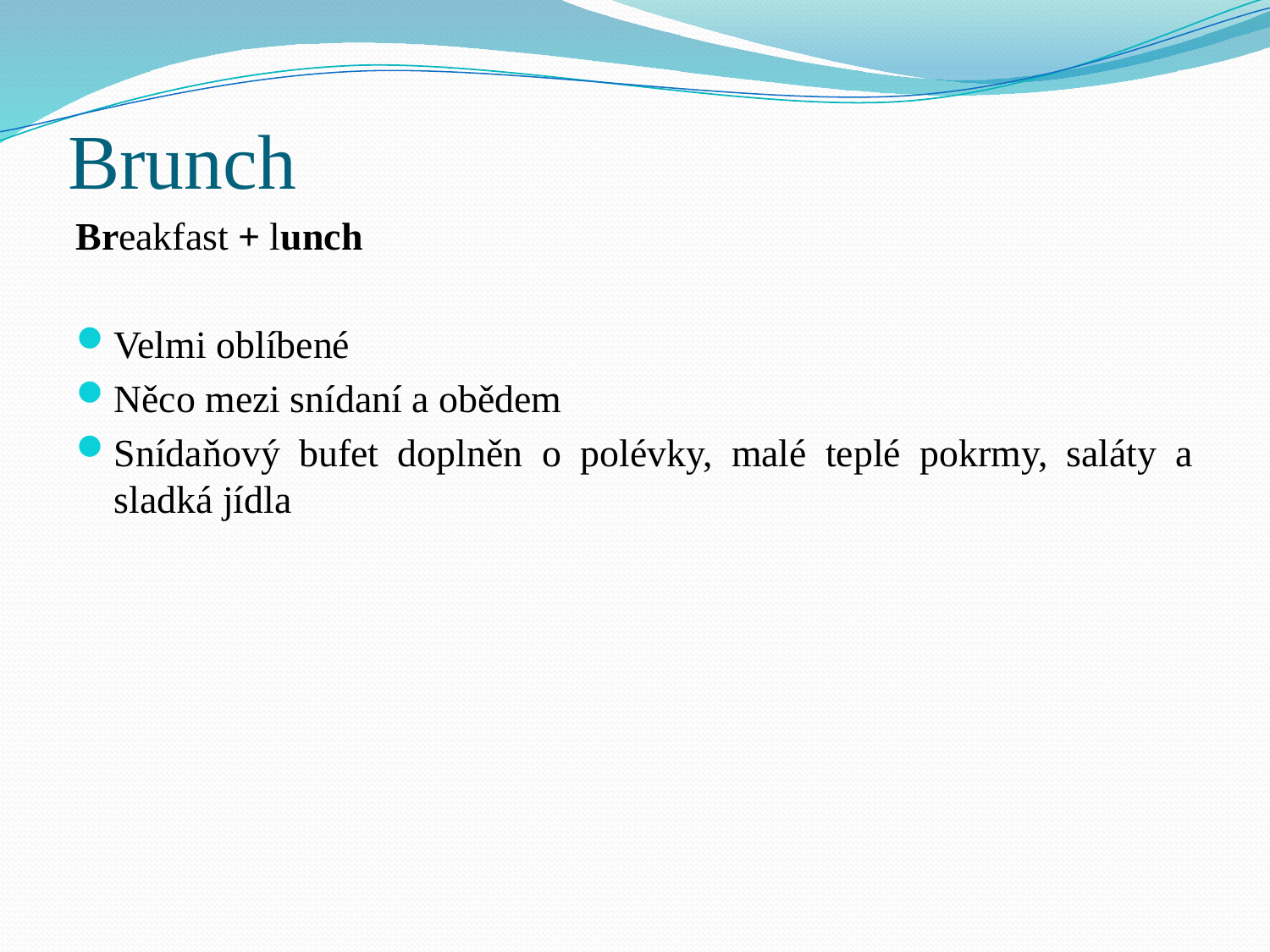

# Brunch
Breakfast + lunch

Velmi oblíbené
Něco mezi snídaní a obědem
Snídaňový bufet doplněn o polévky, malé teplé pokrmy, saláty a sladká jídla